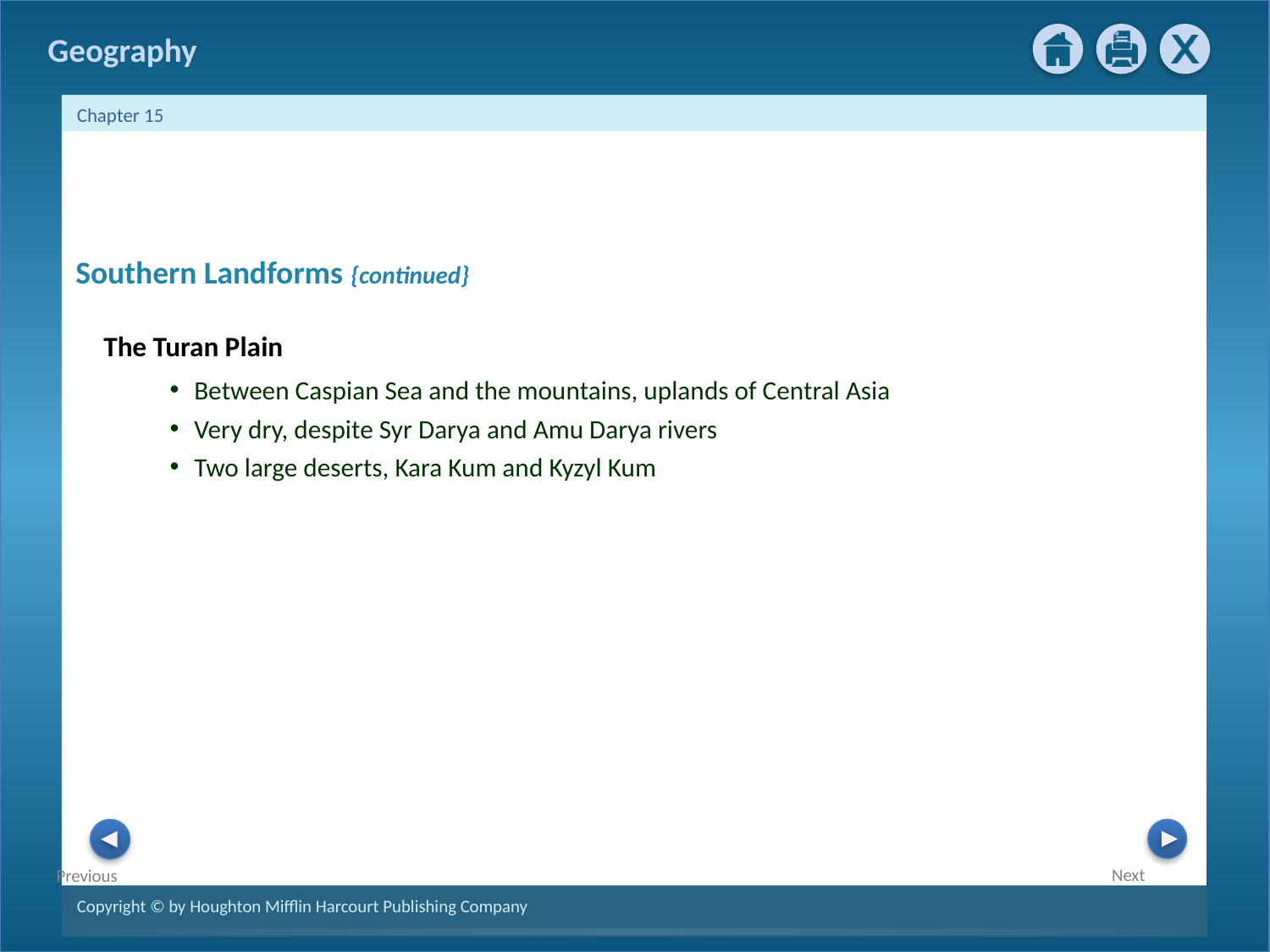

Southern Landforms {continued}

The Turan Plain
Between Caspian Sea and the mountains, uplands of Central Asia
Very dry, despite Syr Darya and Amu Darya rivers
Two large deserts, Kara Kum and Kyzyl Kum